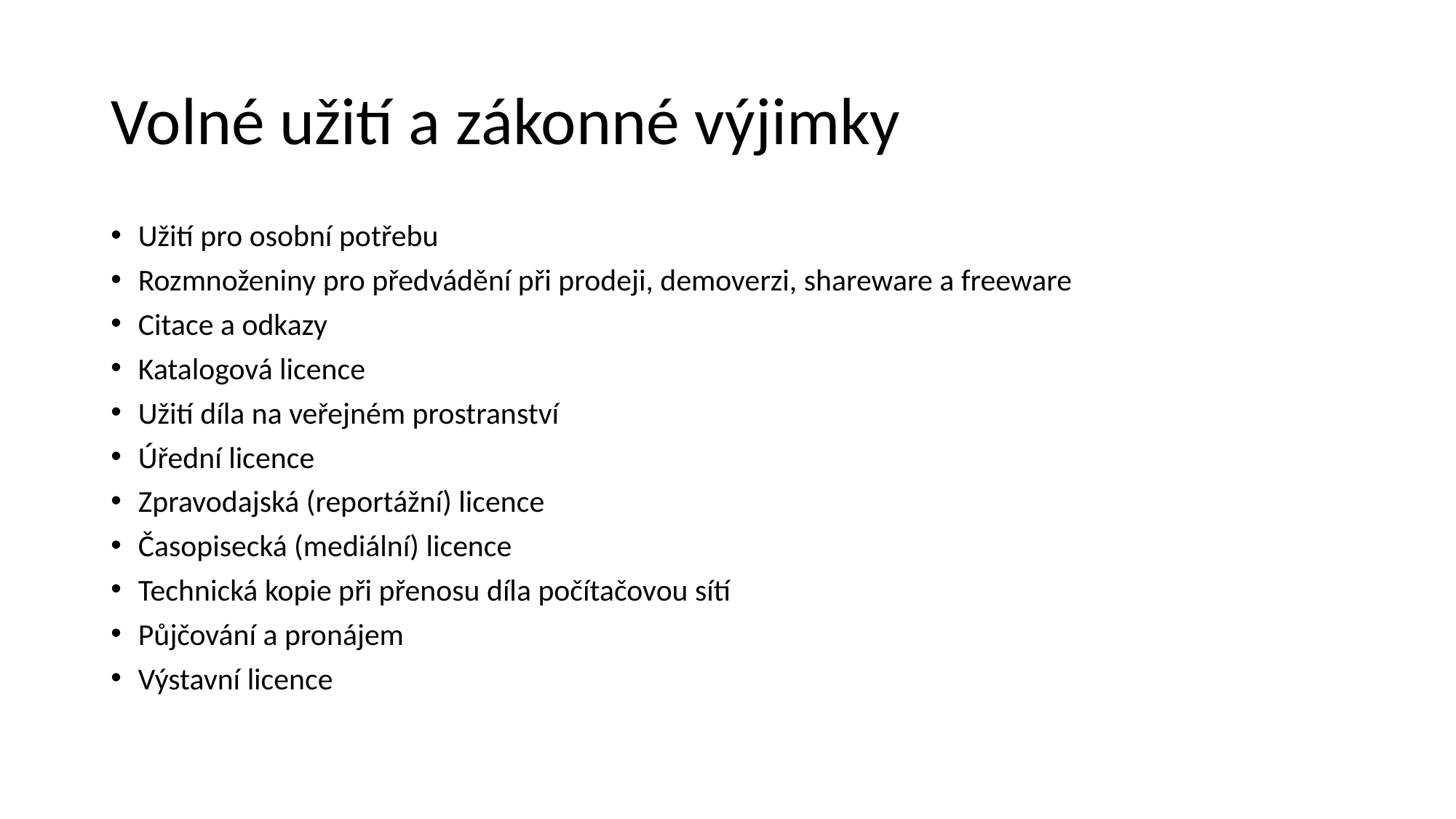

# Volné užití a zákonné výjimky
Užití pro osobní potřebu
Rozmnoženiny pro předvádění při prodeji, demoverzi, shareware a freeware
Citace a odkazy
Katalogová licence
Užití díla na veřejném prostranství
Úřední licence
Zpravodajská (reportážní) licence
Časopisecká (mediální) licence
Technická kopie při přenosu díla počítačovou sítí
Půjčování a pronájem
Výstavní licence